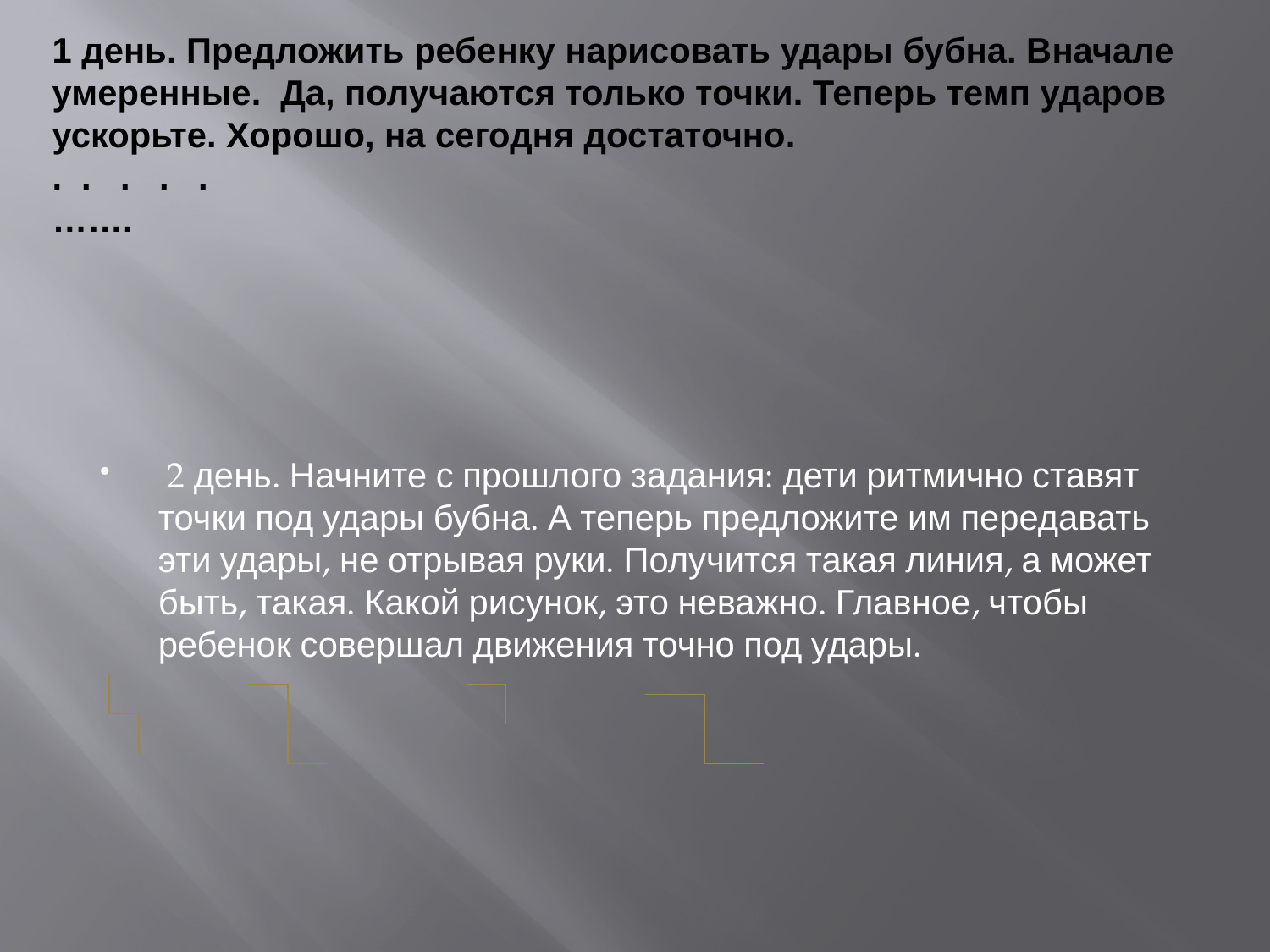

# 1 день. Предложить ребенку нарисовать удары бубна. Вначале умеренные.  Да, получаются только точки. Теперь темп ударов ускорьте. Хорошо, на сегодня достаточно. .  .   .   .   . …….
 2 день. Начните с прошлого задания: дети ритмично ставят точки под удары бубна. А теперь предложите им передавать эти удары, не отрывая руки. Получится такая линия, а может быть, такая. Какой рисунок, это неважно. Главное, чтобы ребенок совершал движения точно под удары.